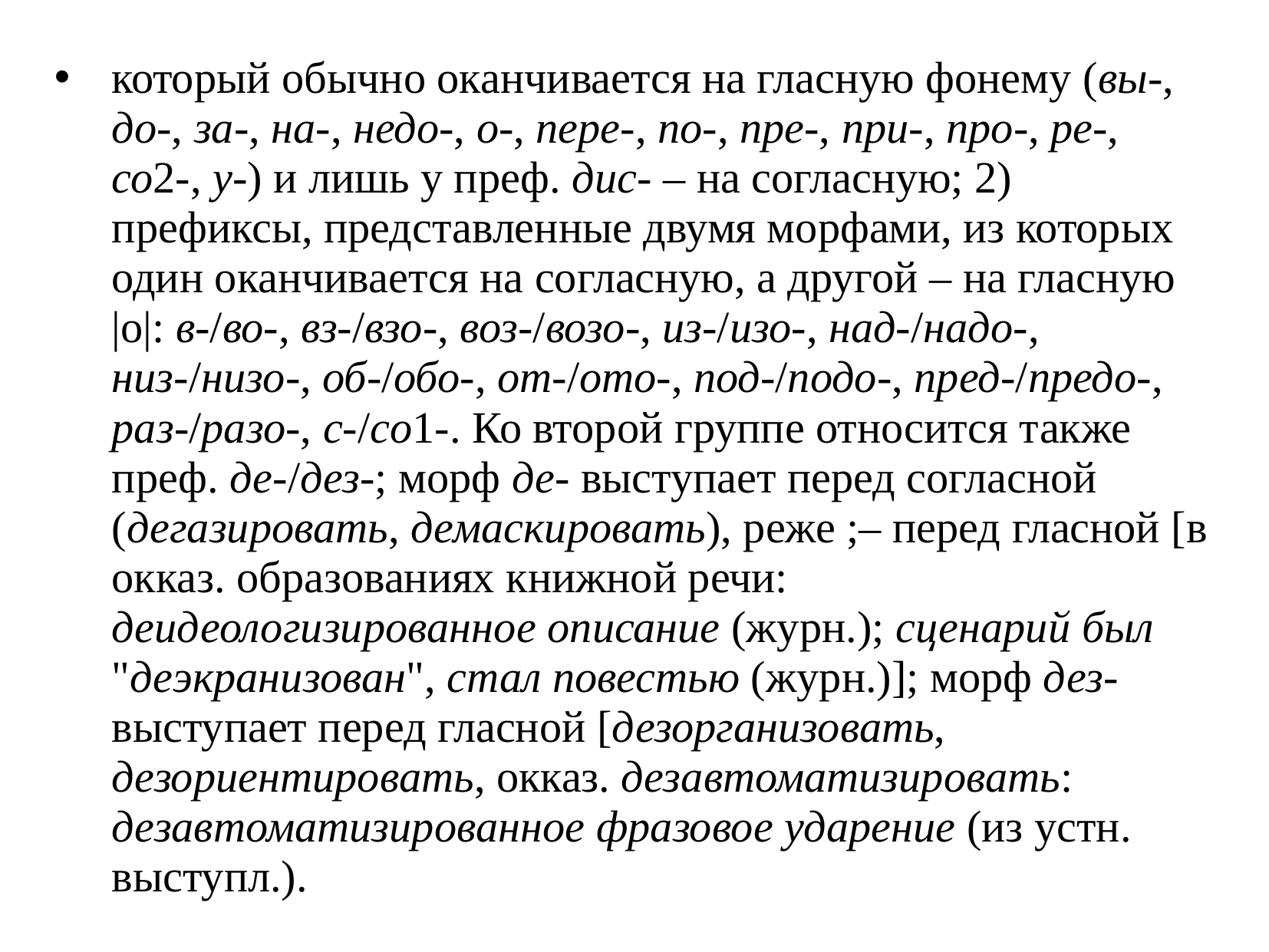

который обычно оканчивается на гласную фонему (вы-, до-, за-, на-, недо-, о-, пере-, по-, пре-, при-, про-, ре-, со2-, у-) и лишь у преф. дис- – на согласную; 2) префиксы, представленные двумя морфами, из которых один оканчивается на согласную, а другой – на гласную
|о|: в-/во-, вз-/взо-, воз-/возо-, из-/изо-, над-/надо-, низ-/низо-, об-/обо-, om-/omo-, под-/подо-, пред-/предо-, раз-/разо-, с-/co1-. Ко второй группе относится также преф. де-/дез-; морф де- выступает перед согласной (дегазировать, демаскировать), реже ;– перед гласной [в окказ. образованиях книжной речи: деидеологизированное описание (журн.); сценарий был "деэкранизован", стал повестью (журн.)]; морф дез- выступает перед гласной [дезорганизовать, дезориентировать, окказ. дезавтоматизировать: дезавтоматизированное фразовое ударение (из устн. выступл.).